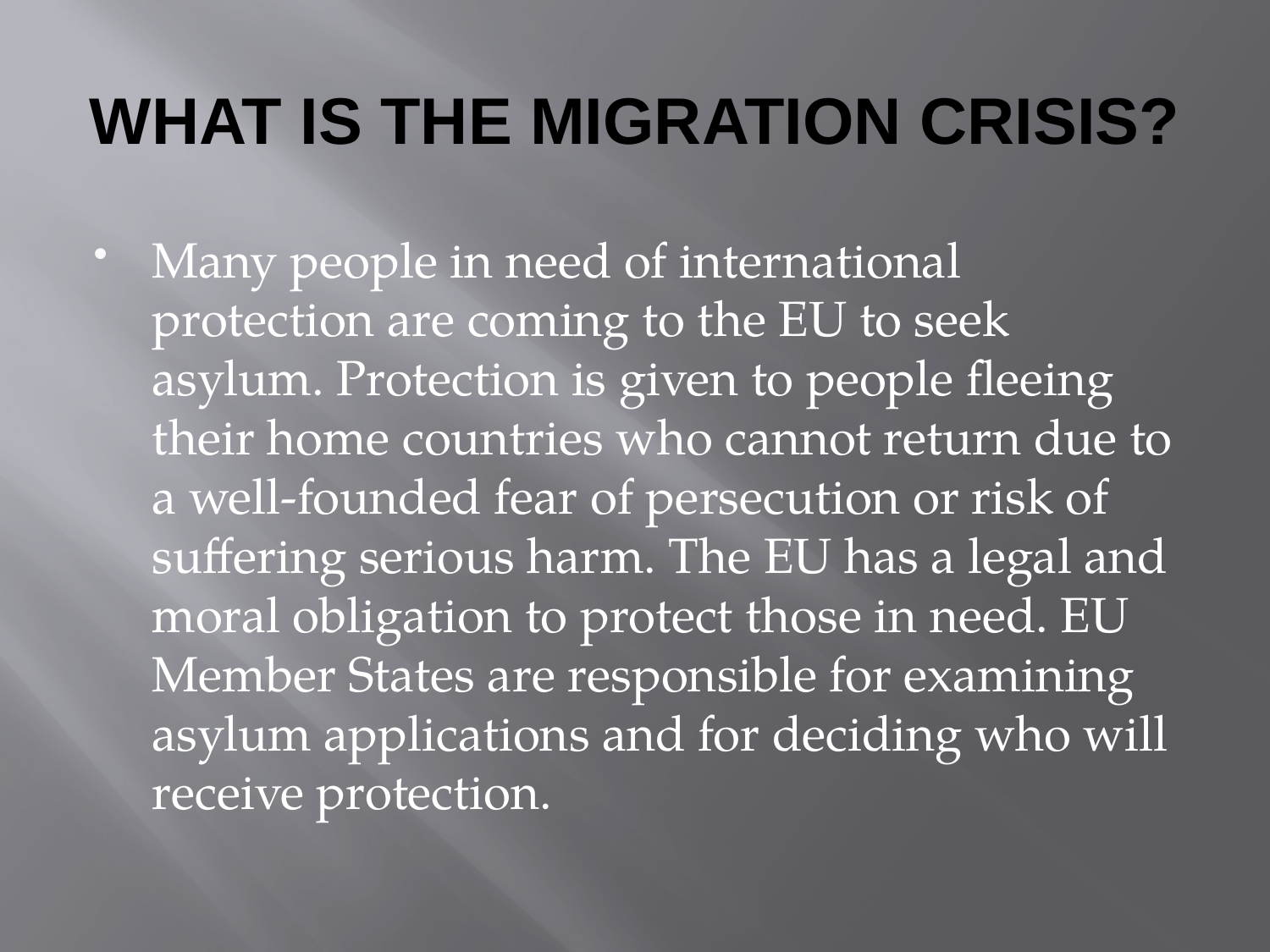

# WHAT IS THE MIGRATION CRISIS?
Many people in need of international protection are coming to the EU to seek asylum. Protection is given to people fleeing their home countries who cannot return due to a well-founded fear of persecution or risk of suffering serious harm. The EU has a legal and moral obligation to protect those in need. EU Member States are responsible for examining asylum applications and for deciding who will receive protection.